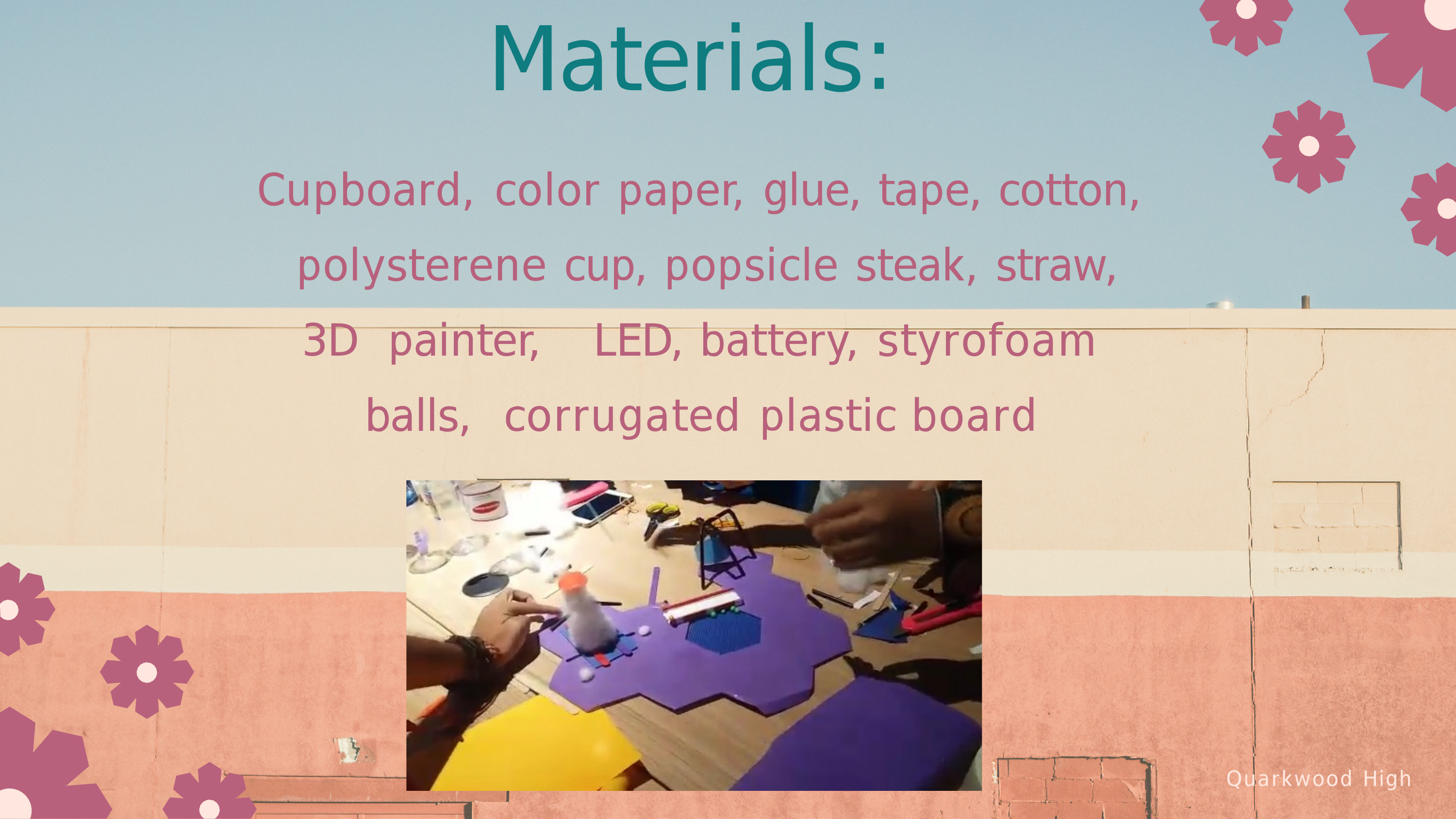

# Materials:

Cupboard, color paper, glue, tape, cotton,  polysterene cup, popsicle steak, straw, 3D  painter,	LED, battery, styrofoam balls,  corrugated plastic board

Quarkwood High